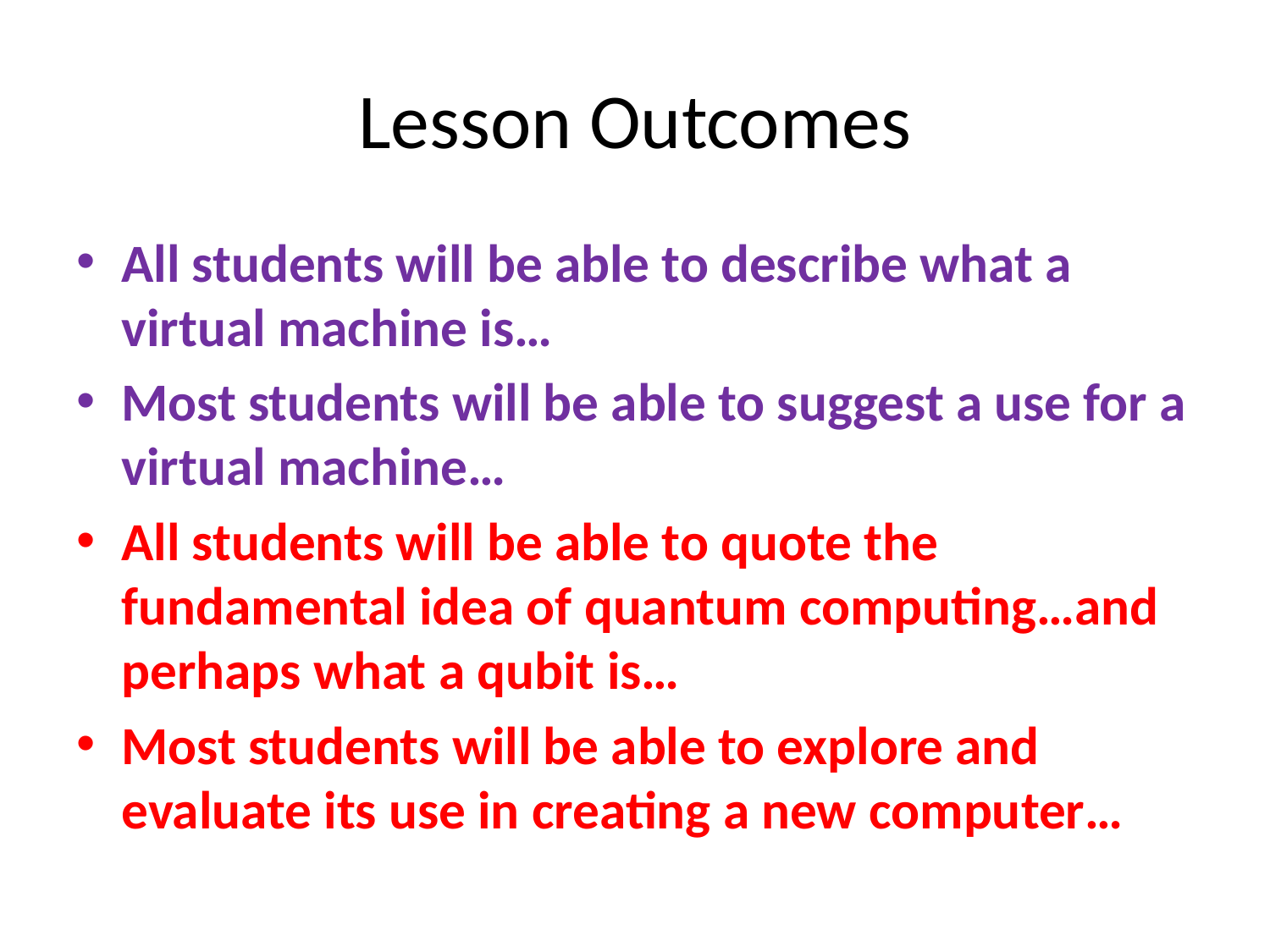

# Lesson Outcomes
All students will be able to describe what a virtual machine is…
Most students will be able to suggest a use for a virtual machine…
All students will be able to quote the fundamental idea of quantum computing…and perhaps what a qubit is…
Most students will be able to explore and evaluate its use in creating a new computer…